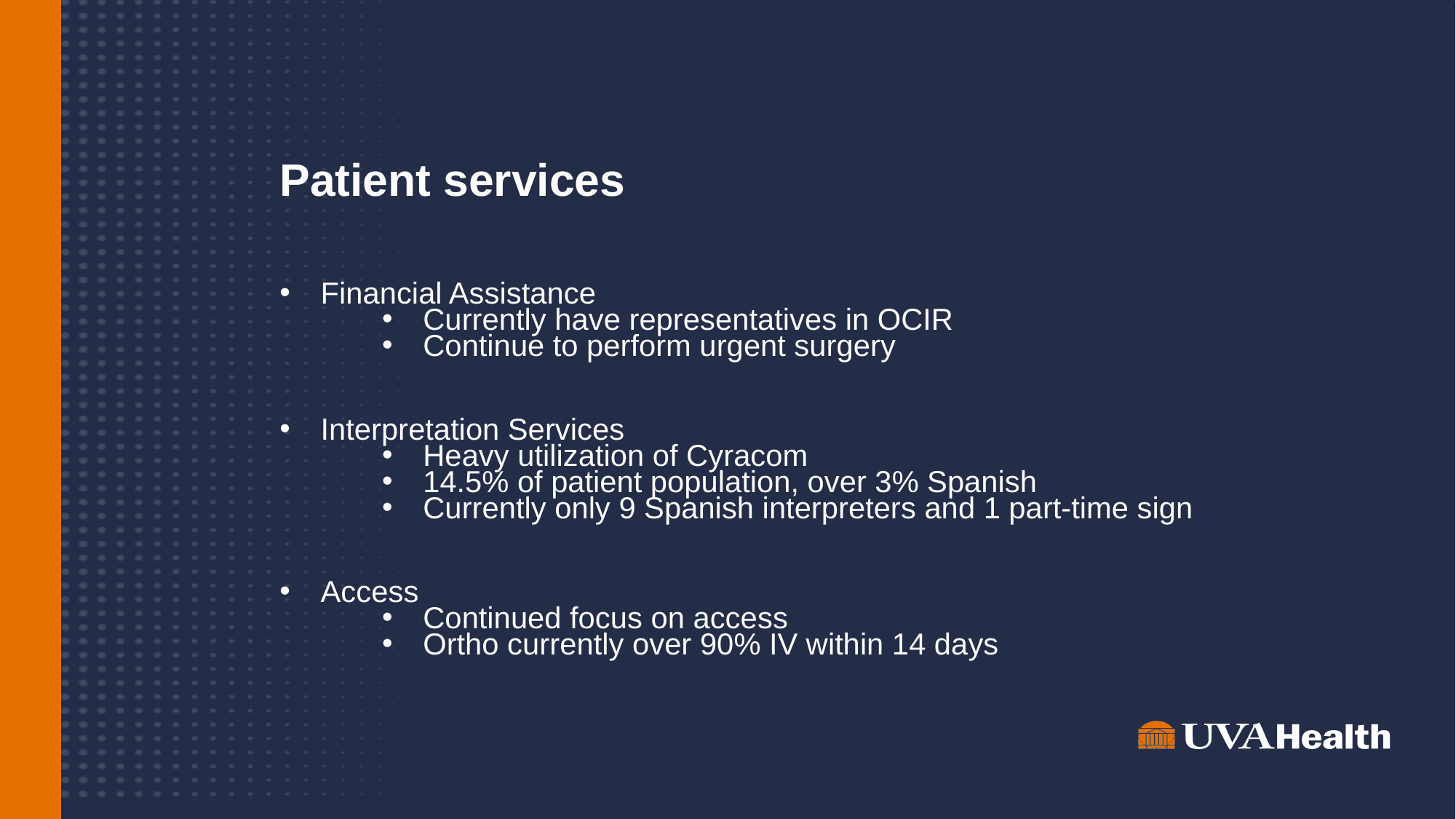

# Patient services

Financial Assistance
Currently have representatives in OCIR
Continue to perform urgent surgery

Interpretation Services
Heavy utilization of Cyracom
14.5% of patient population, over 3% Spanish
Currently only 9 Spanish interpreters and 1 part-time sign

Access
Continued focus on access
Ortho currently over 90% IV within 14 days